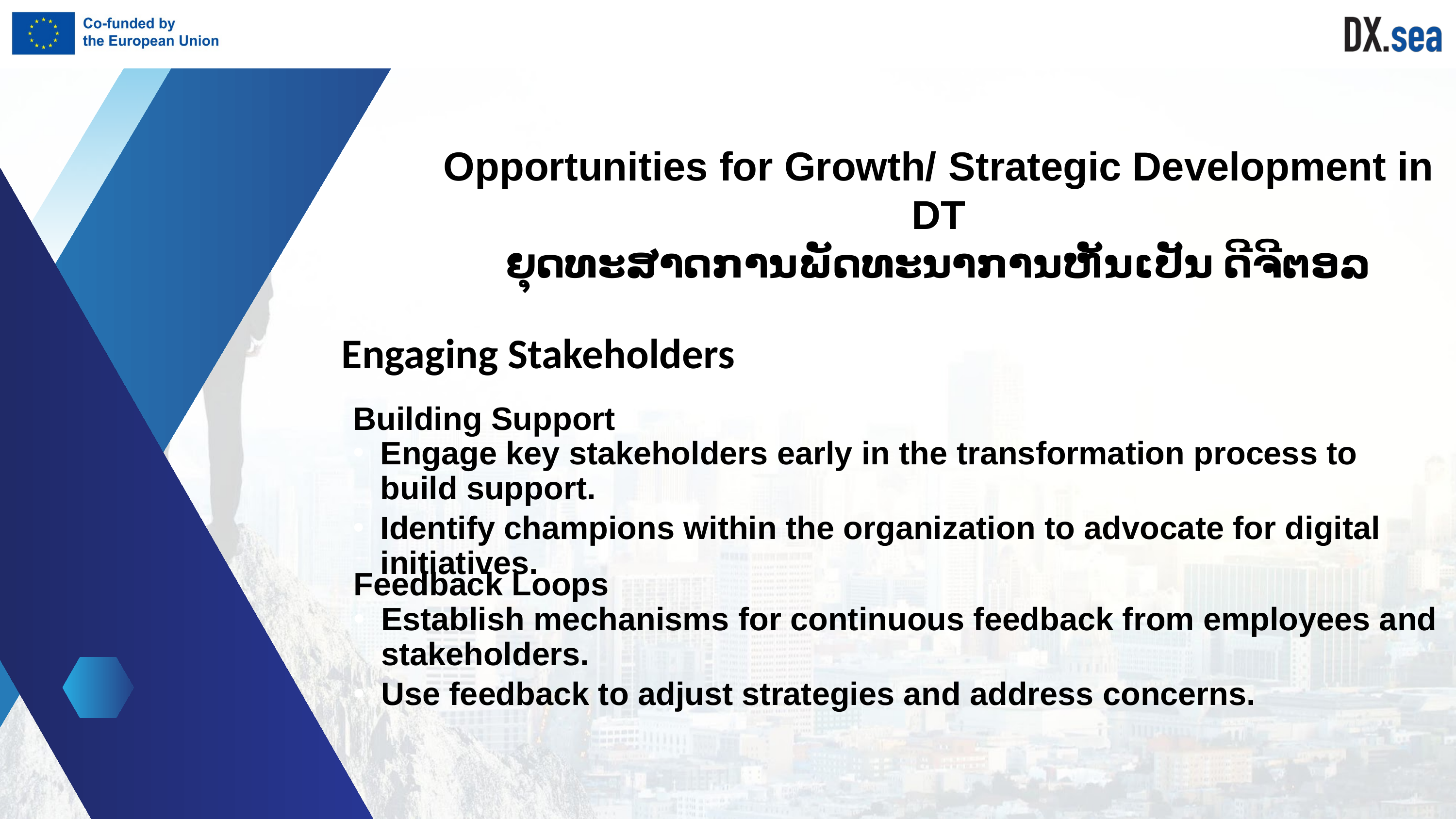

Opportunities for Growth/ Strategic Development in DT
ຍຸດທະສາດການພັດທະນາການຫັນເປັນ ດີຈີຕອລ
Engaging Stakeholders
Building Support
Engage key stakeholders early in the transformation process to build support.
Identify champions within the organization to advocate for digital initiatives.

Feedback Loops
Establish mechanisms for continuous feedback from employees and stakeholders.
Use feedback to adjust strategies and address concerns.